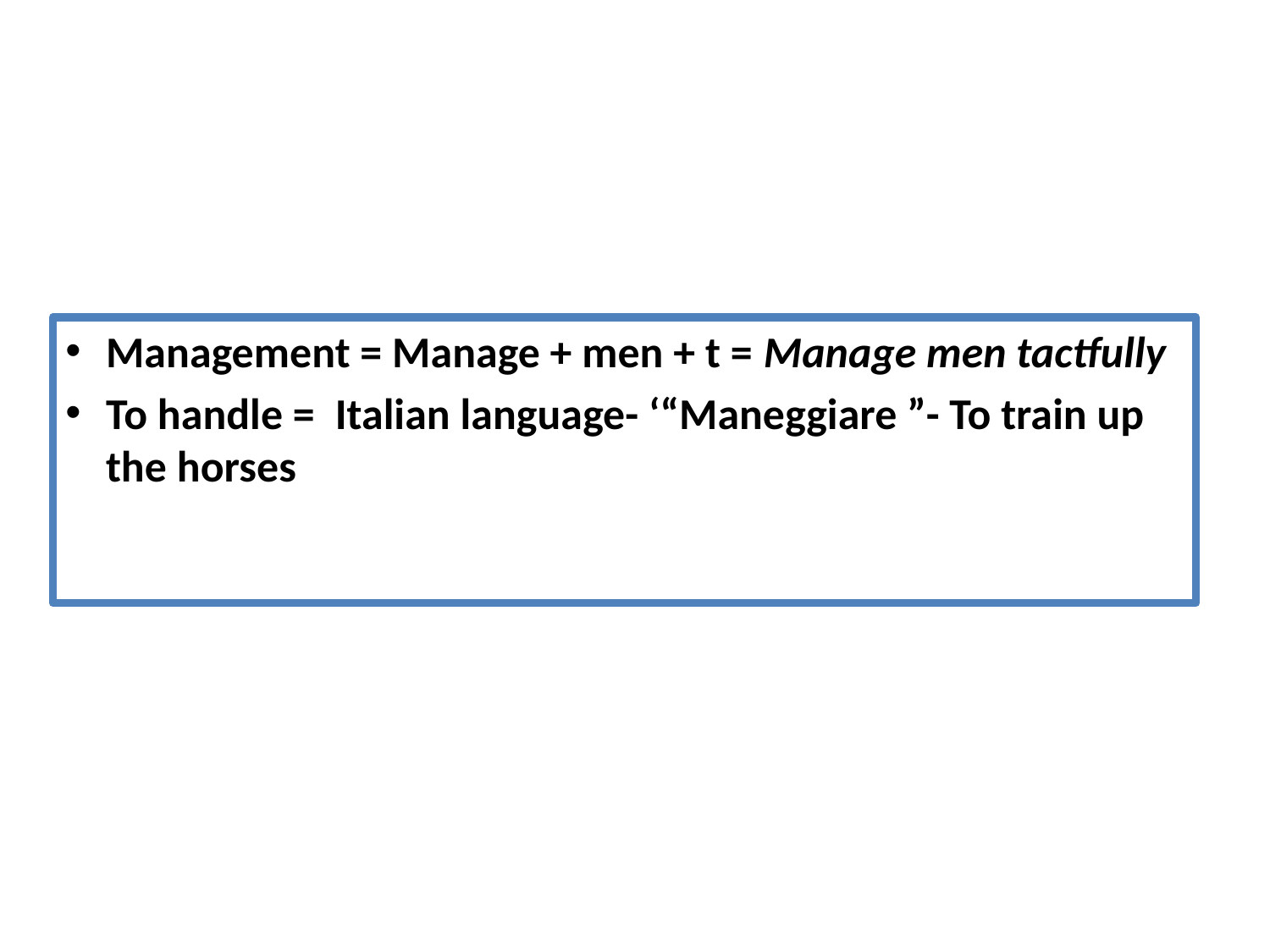

Management = Manage + men + t = Manage men tactfully
To handle =  Italian language- ‘“Maneggiare ”- To train up the horses